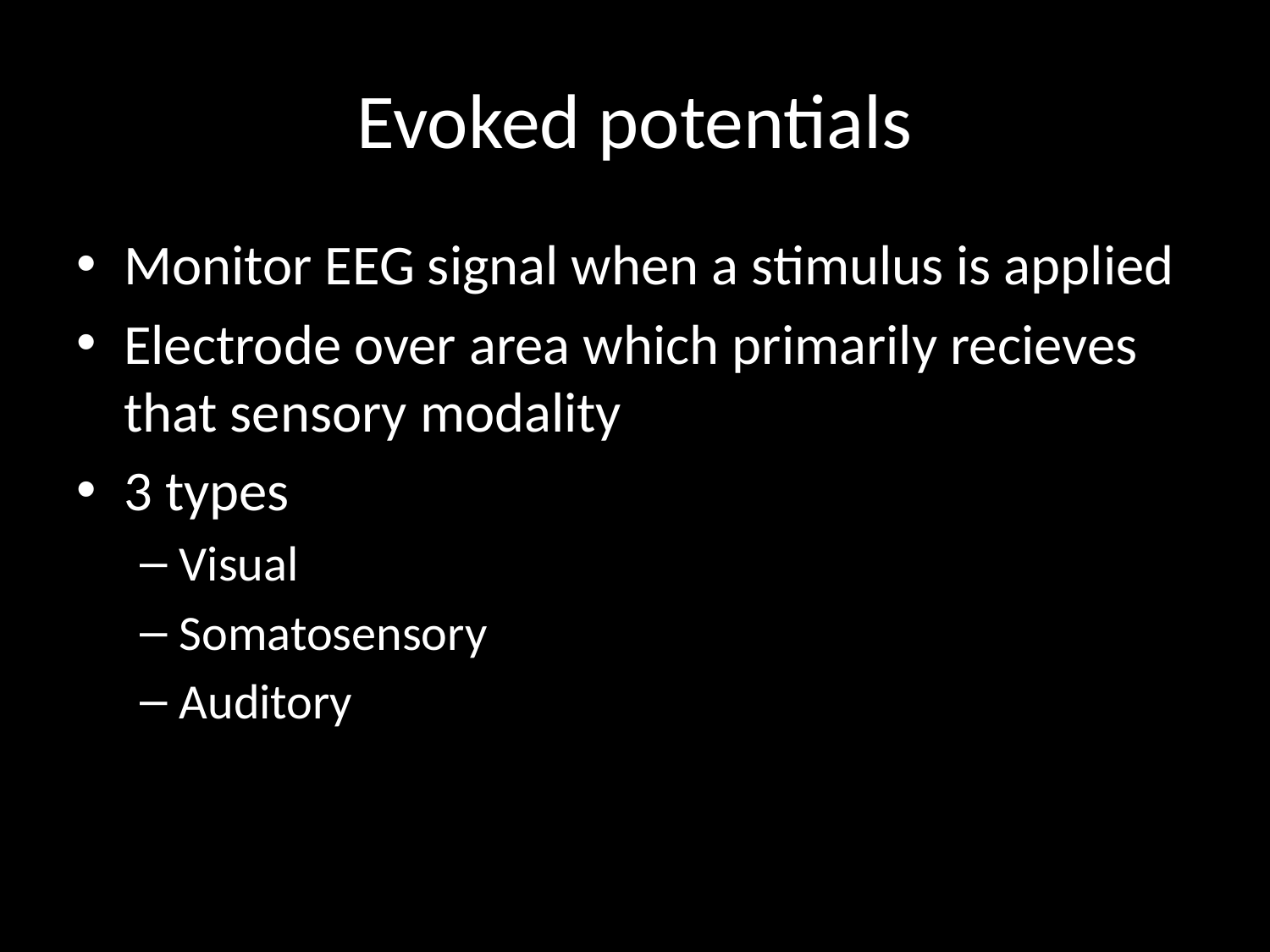

# Evoked potentials
Monitor EEG signal when a stimulus is applied
Electrode over area which primarily recieves that sensory modality
3 types
Visual
Somatosensory
Auditory